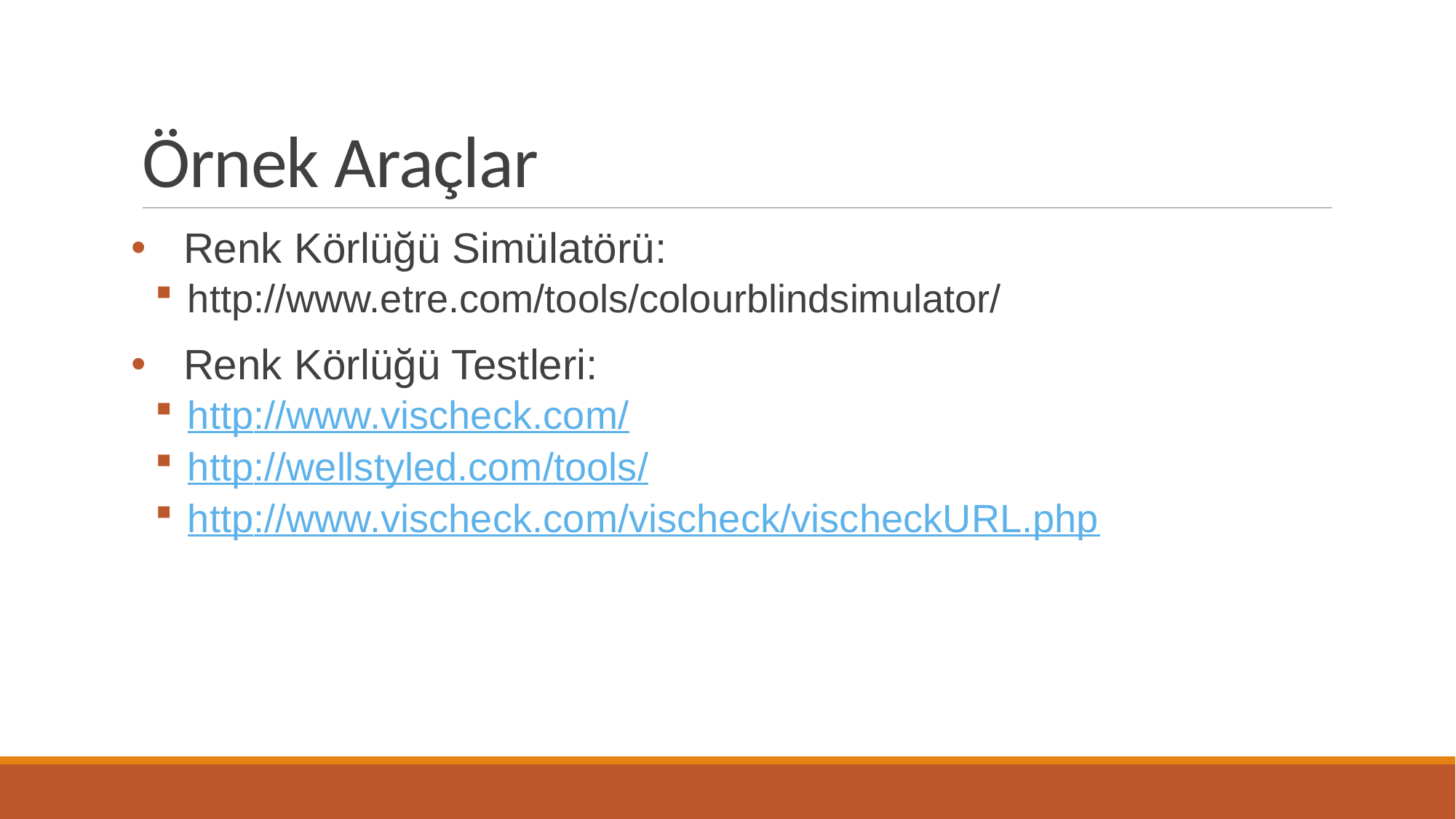

# Örnek Araçlar

Renk Körlüğü Testleri:
 http://www.vischeck.com/
 http://wellstyled.com/tools/
 http://www.vischeck.com/vischeck/vischeckURL.php
Renk Körlüğü Simülatörü:
 http://www.etre.com/tools/colourblindsimulator/